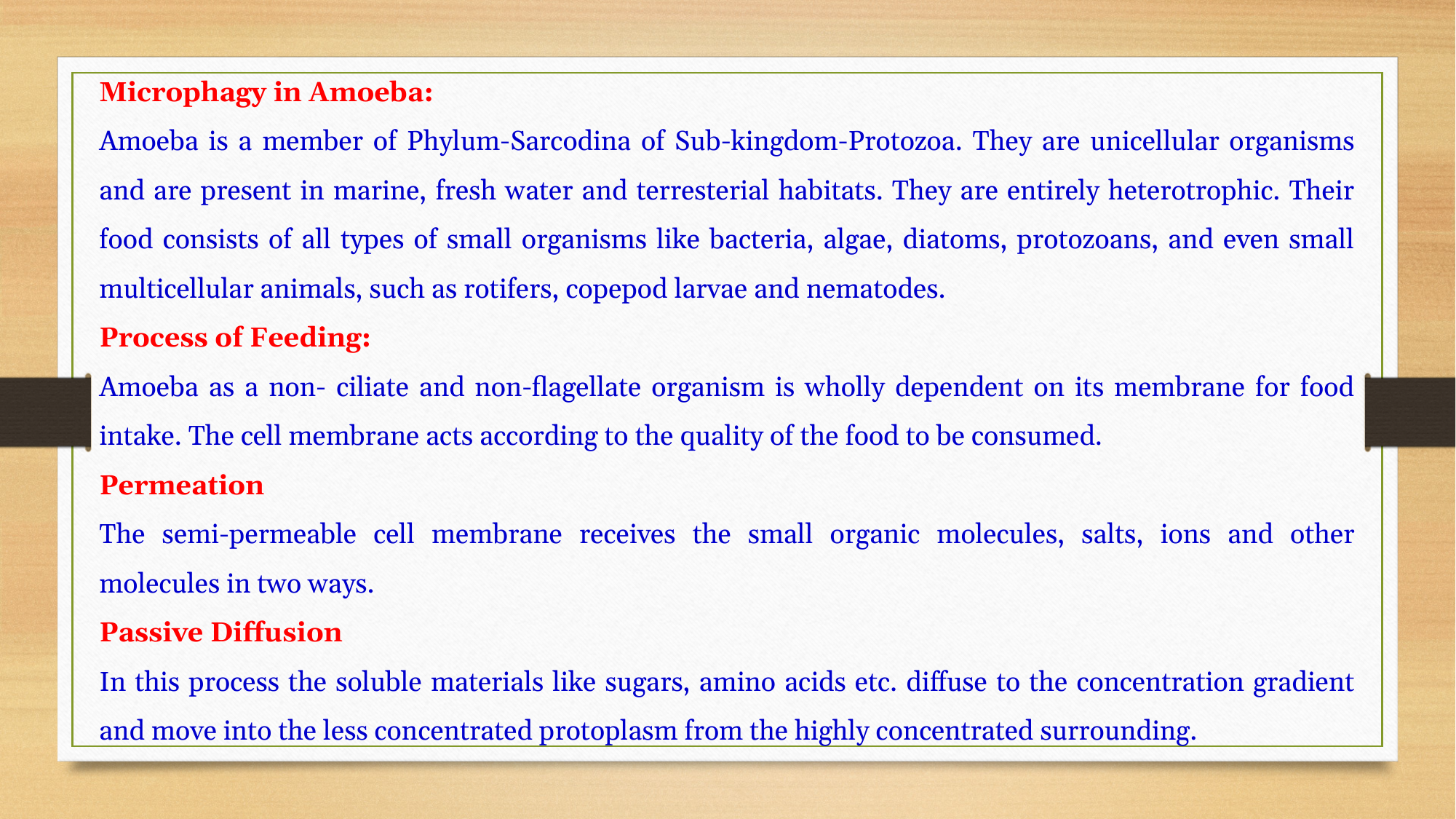

Microphagy in Amoeba:
Amoeba is a member of Phylum-Sarcodina of Sub-kingdom-Protozoa. They are unicellular organisms and are present in marine, fresh water and terresterial habitats. They are entirely heterotrophic. Their food consists of all types of small organisms like bacteria, algae, diatoms, protozoans, and even small multicellular animals, such as rotifers, copepod larvae and nematodes.
Process of Feeding:
Amoeba as a non- ciliate and non-flagellate organism is wholly dependent on its membrane for food intake. The cell membrane acts according to the quality of the food to be consumed.
Permeation
The semi-permeable cell membrane receives the small organic molecules, salts, ions and other molecules in two ways.
Passive Diffusion
In this process the soluble materials like sugars, amino acids etc. diffuse to the concentration gradient and move into the less con­centrated protoplasm from the highly concentrated surrounding.